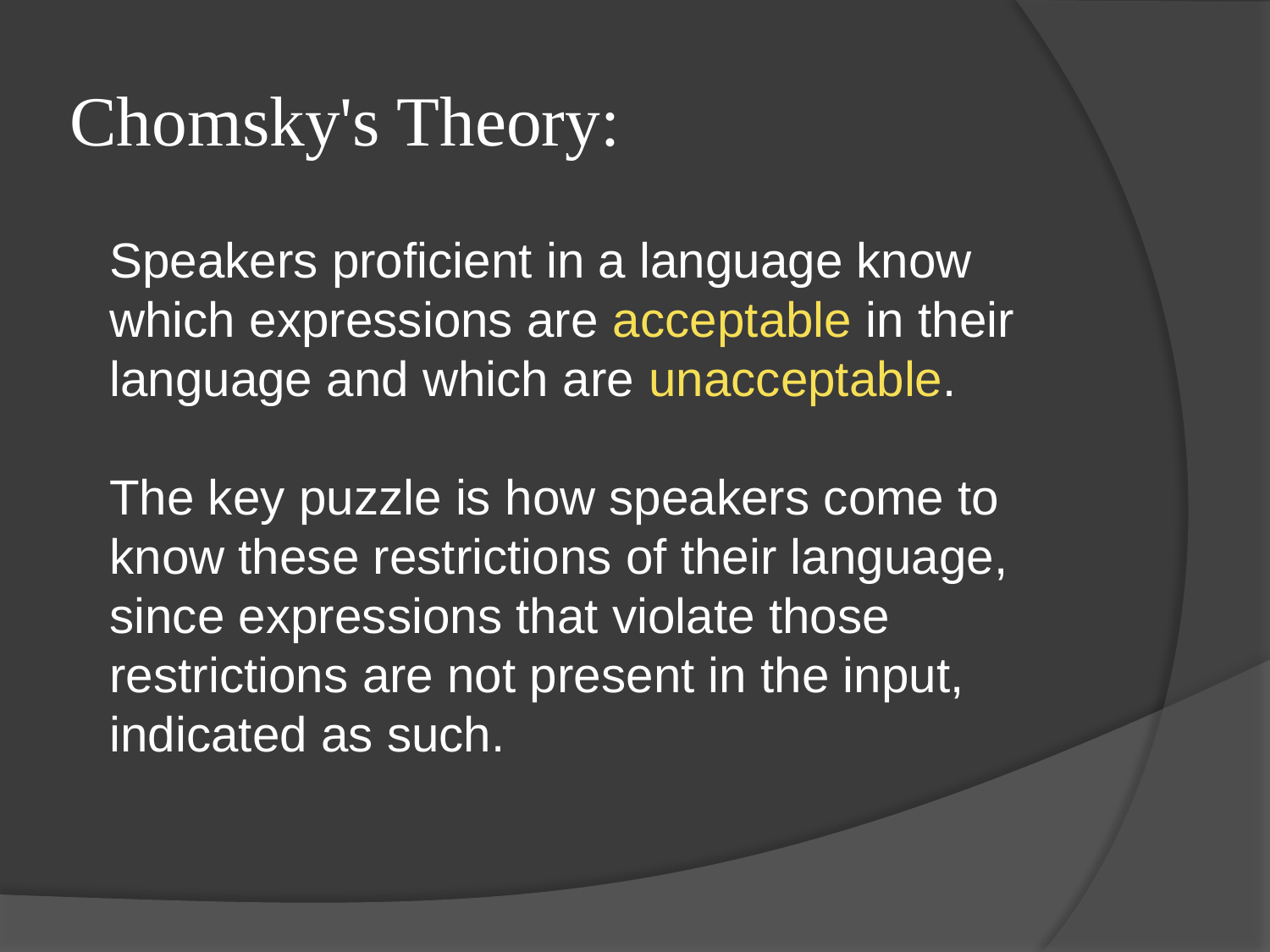

# Chomsky's Theory:
Speakers proficient in a language know which expressions are acceptable in their language and which are unacceptable.

The key puzzle is how speakers come to know these restrictions of their language, since expressions that violate those restrictions are not present in the input, indicated as such.